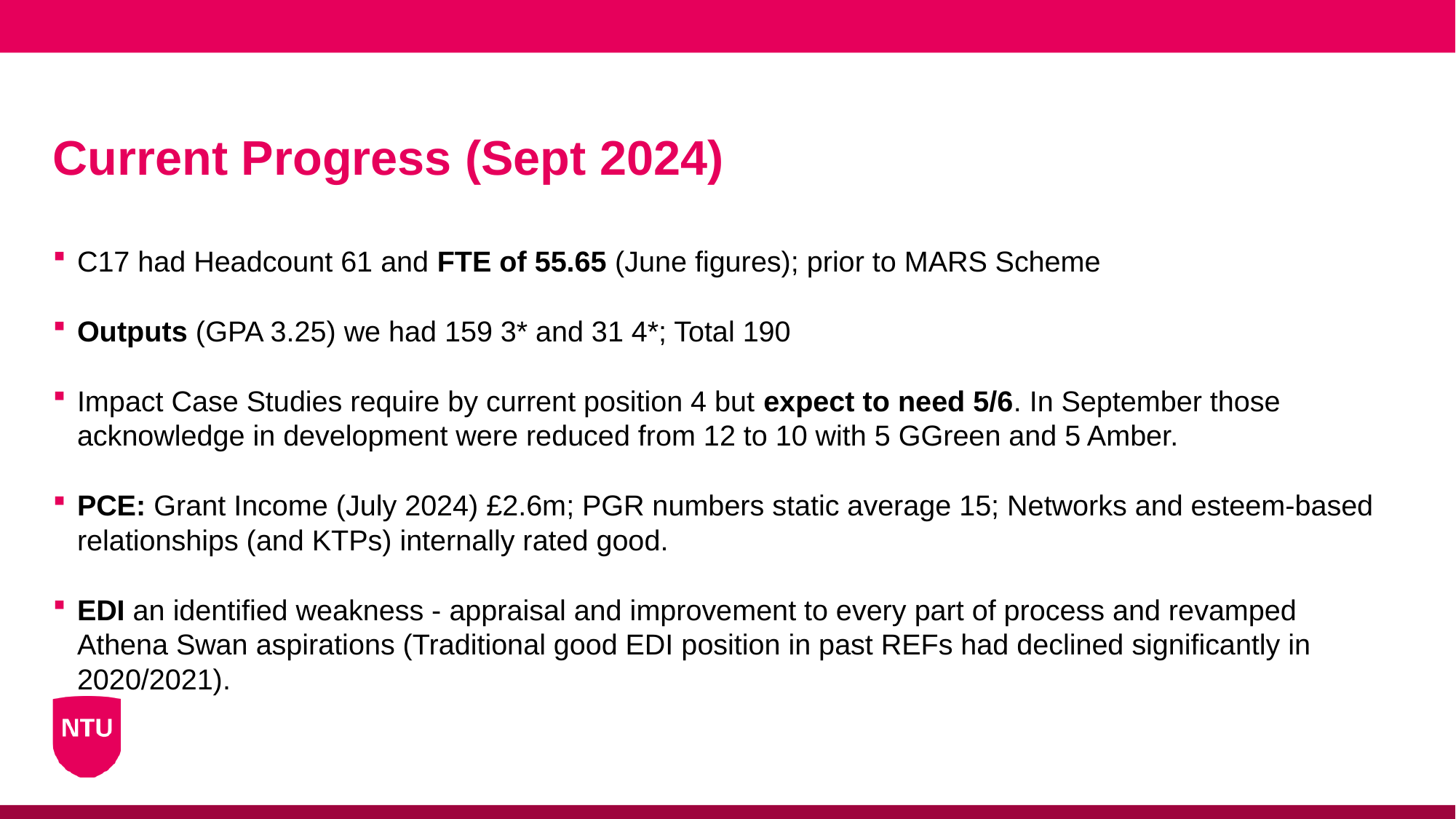

# Current Progress (Sept 2024)
C17 had Headcount 61 and FTE of 55.65 (June figures); prior to MARS Scheme

Outputs (GPA 3.25) we had 159 3* and 31 4*; Total 190

Impact Case Studies require by current position 4 but expect to need 5/6. In September those acknowledge in development were reduced from 12 to 10 with 5 GGreen and 5 Amber.

PCE: Grant Income (July 2024) £2.6m; PGR numbers static average 15; Networks and esteem-based relationships (and KTPs) internally rated good.

EDI an identified weakness - appraisal and improvement to every part of process and revamped Athena Swan aspirations (Traditional good EDI position in past REFs had declined significantly in 2020/2021).